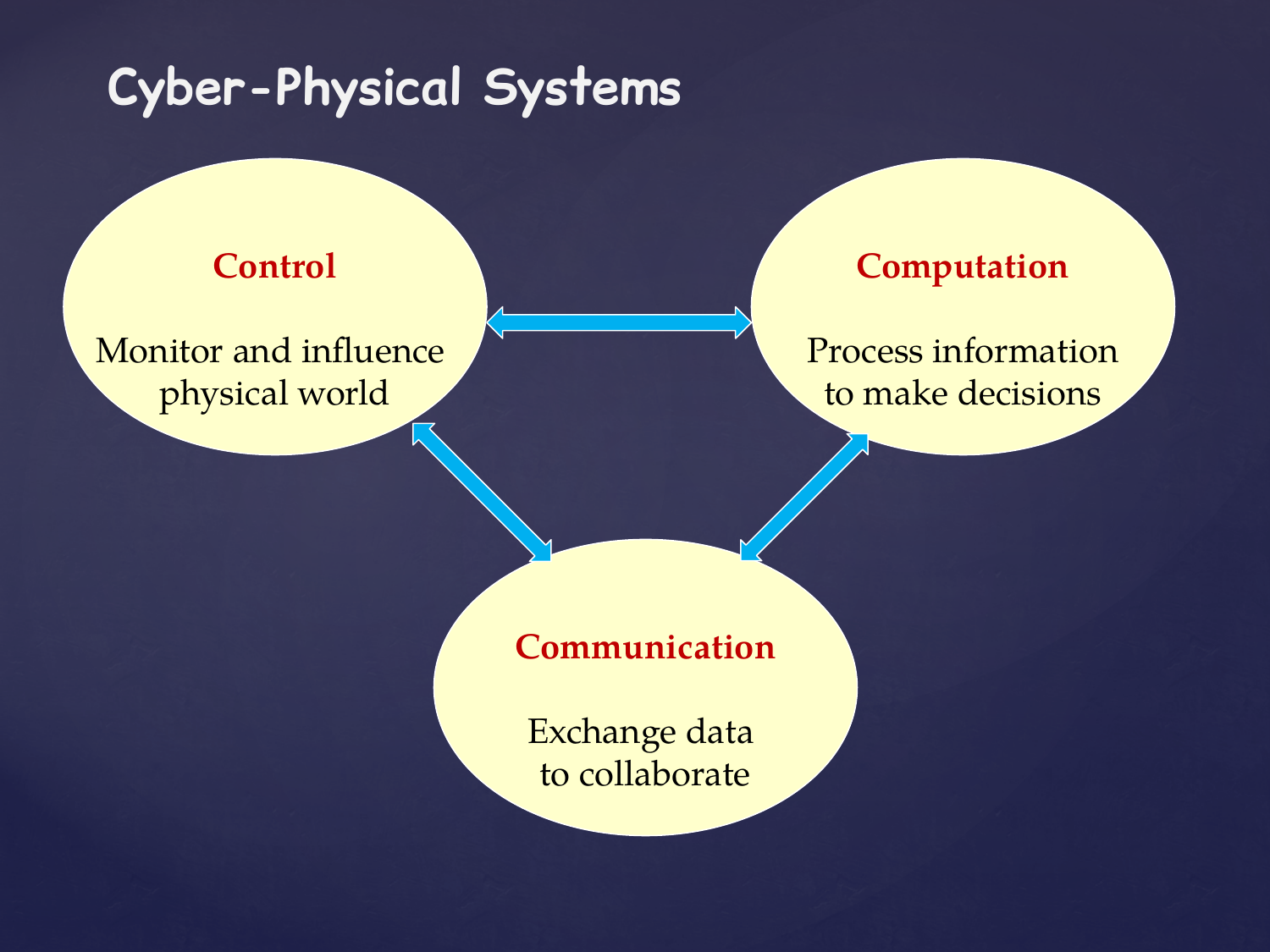

# Cyber-Physical Systems

Control

Monitor and influence
physical world

Computation

Process information
to make decisions

Communication

Exchange data
to collaborate